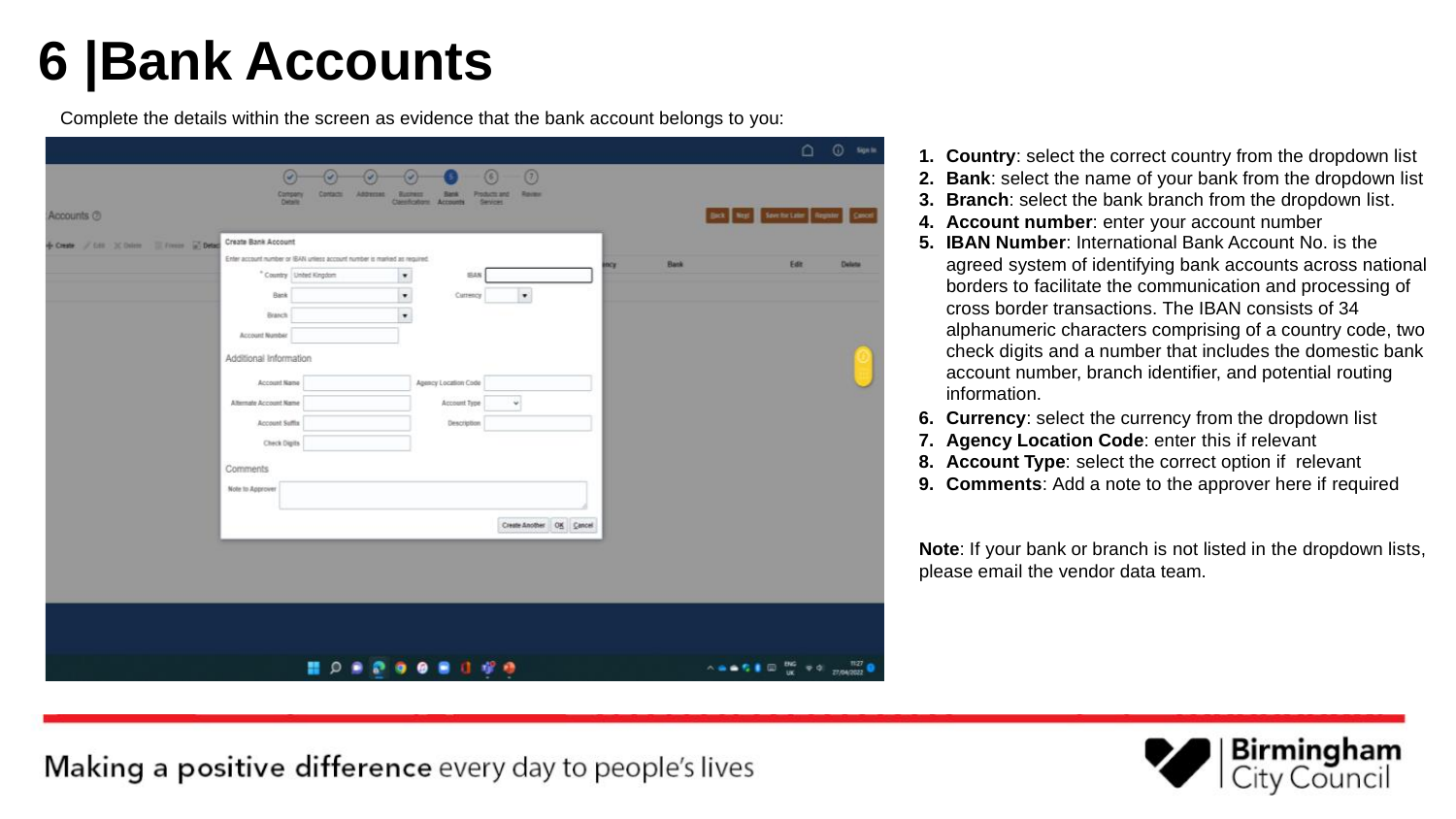

# 6 |Bank Accounts
Complete the details within the screen as evidence that the bank account belongs to you:

1. Country: select the correct country from the dropdown list
2. Bank: select the name of your bank from the dropdown list
3. Branch: select the bank branch from the dropdown list.
4. Account number: enter your account number
5. IBAN Number: International Bank Account No. is the
agreed system of identifying bank accounts across national
borders to facilitate the communication and processing of
cross border transactions. The IBAN consists of 34
alphanumeric characters comprising of a country code, two
check digits and a number that includes the domestic bank
account number, branch identifier, and potential routing
information.
6. Currency: select the currency from the dropdown list
7. Agency Location Code: enter this if relevant
8. Account Type: select the correct option if relevant
9. Comments: Add a note to the approver here if required
Note: If your bank or branch is not listed in the dropdown lists,
please email the vendor data team.